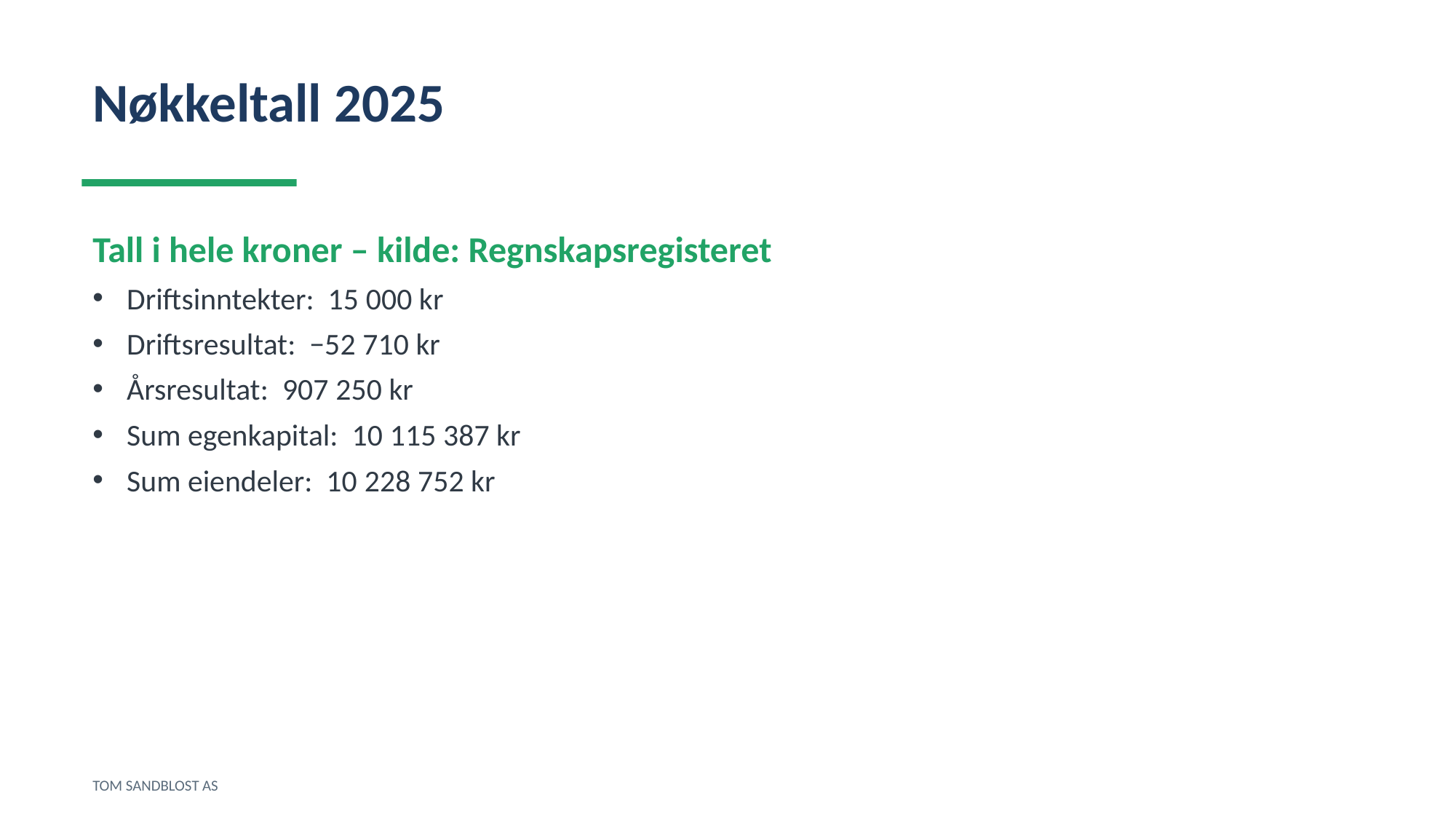

Nøkkeltall 2025

Tall i hele kroner – kilde: Regnskapsregisteret
Driftsinntekter:  15 000 kr
Driftsresultat:  −52 710 kr
Årsresultat:  907 250 kr
Sum egenkapital:  10 115 387 kr
Sum eiendeler:  10 228 752 kr
TOM SANDBLOST AS